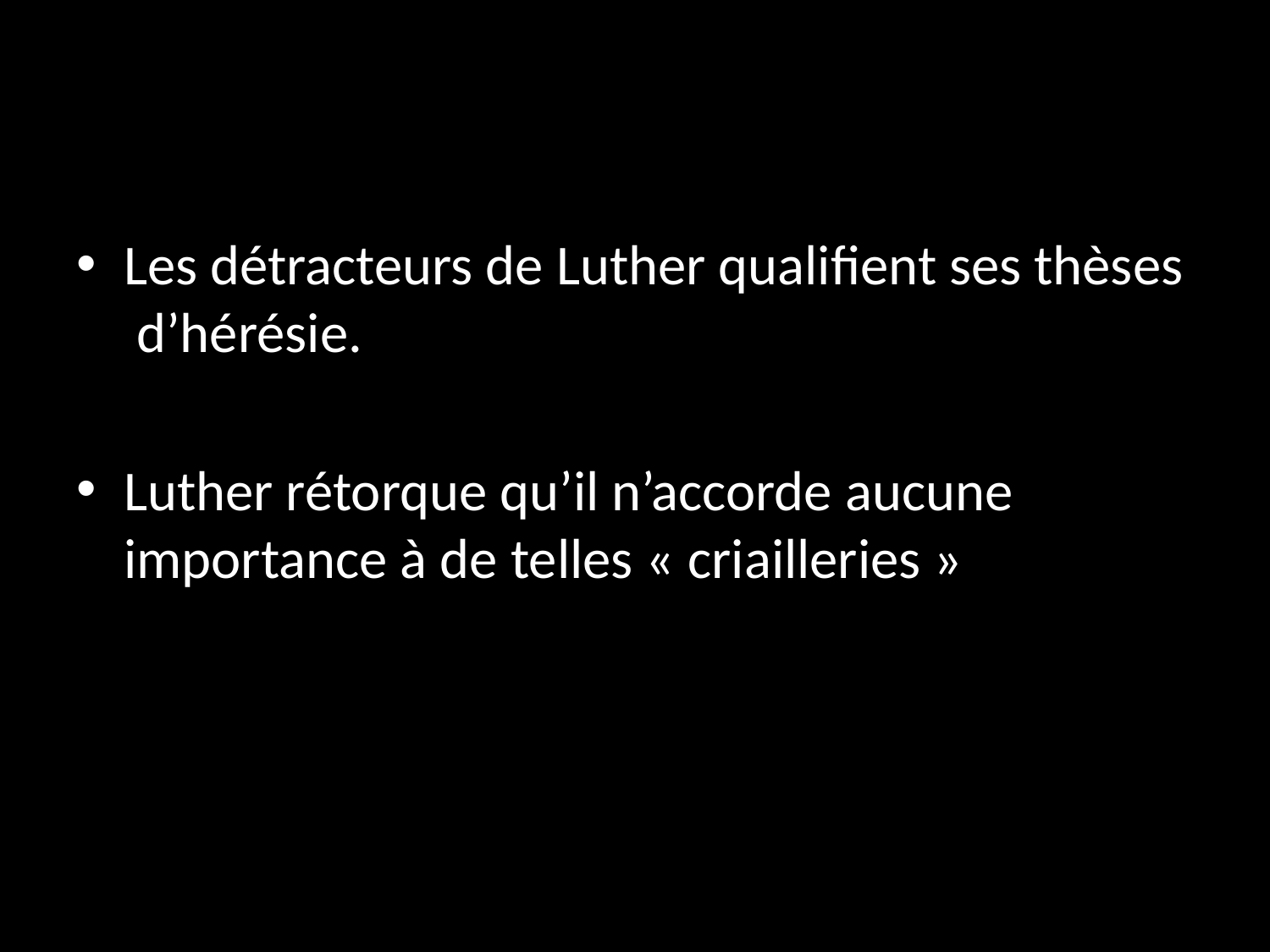

#
Les détracteurs de Luther qualifient ses thèses  d’hérésie.

Luther rétorque qu’il n’accorde aucune importance à de telles « criailleries »